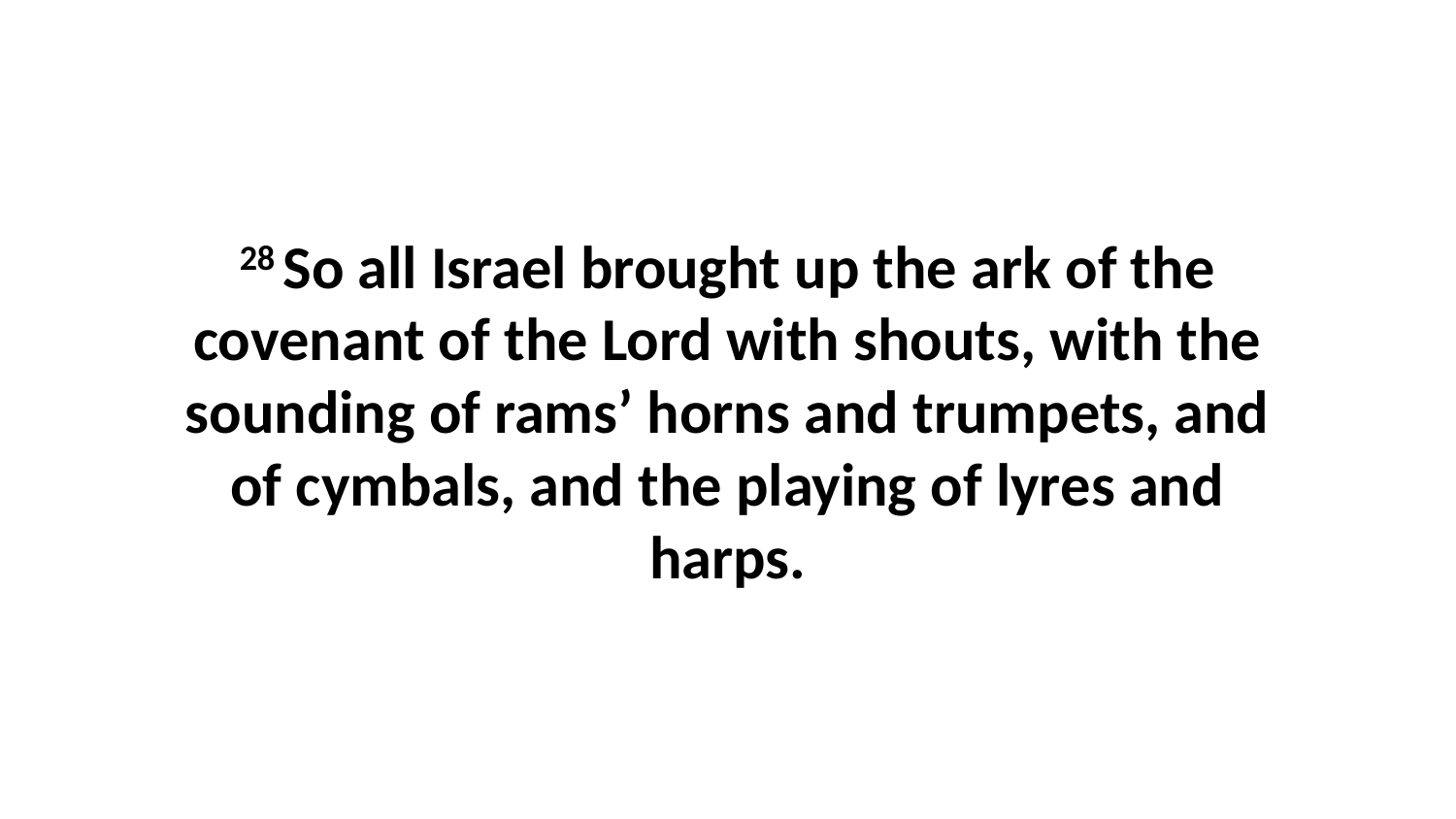

28 So all Israel brought up the ark of the covenant of the Lord with shouts, with the sounding of rams’ horns and trumpets, and of cymbals, and the playing of lyres and harps.